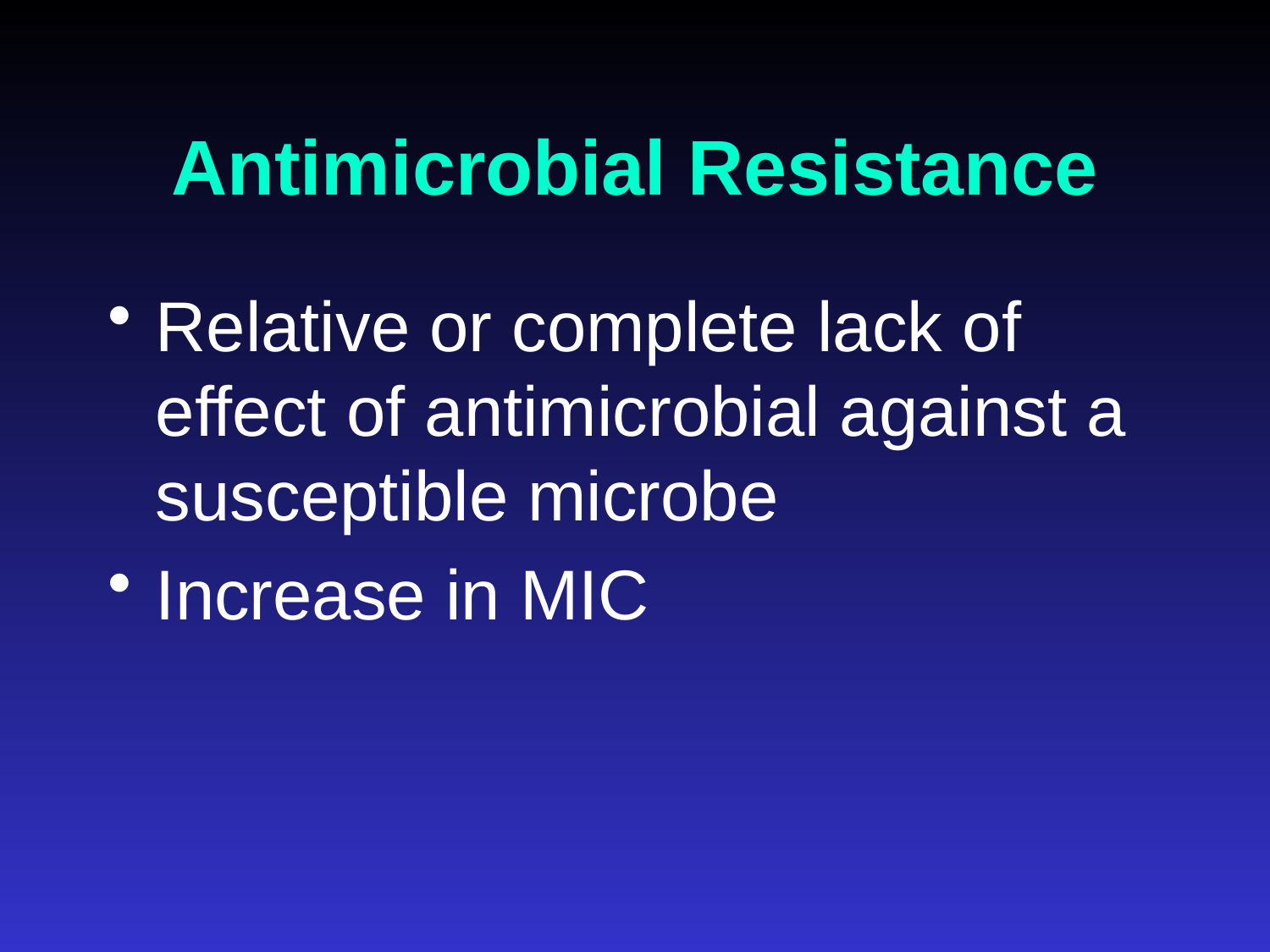

# Antimicrobial Resistance
Relative or complete lack of effect of antimicrobial against a susceptible microbe
Increase in MIC